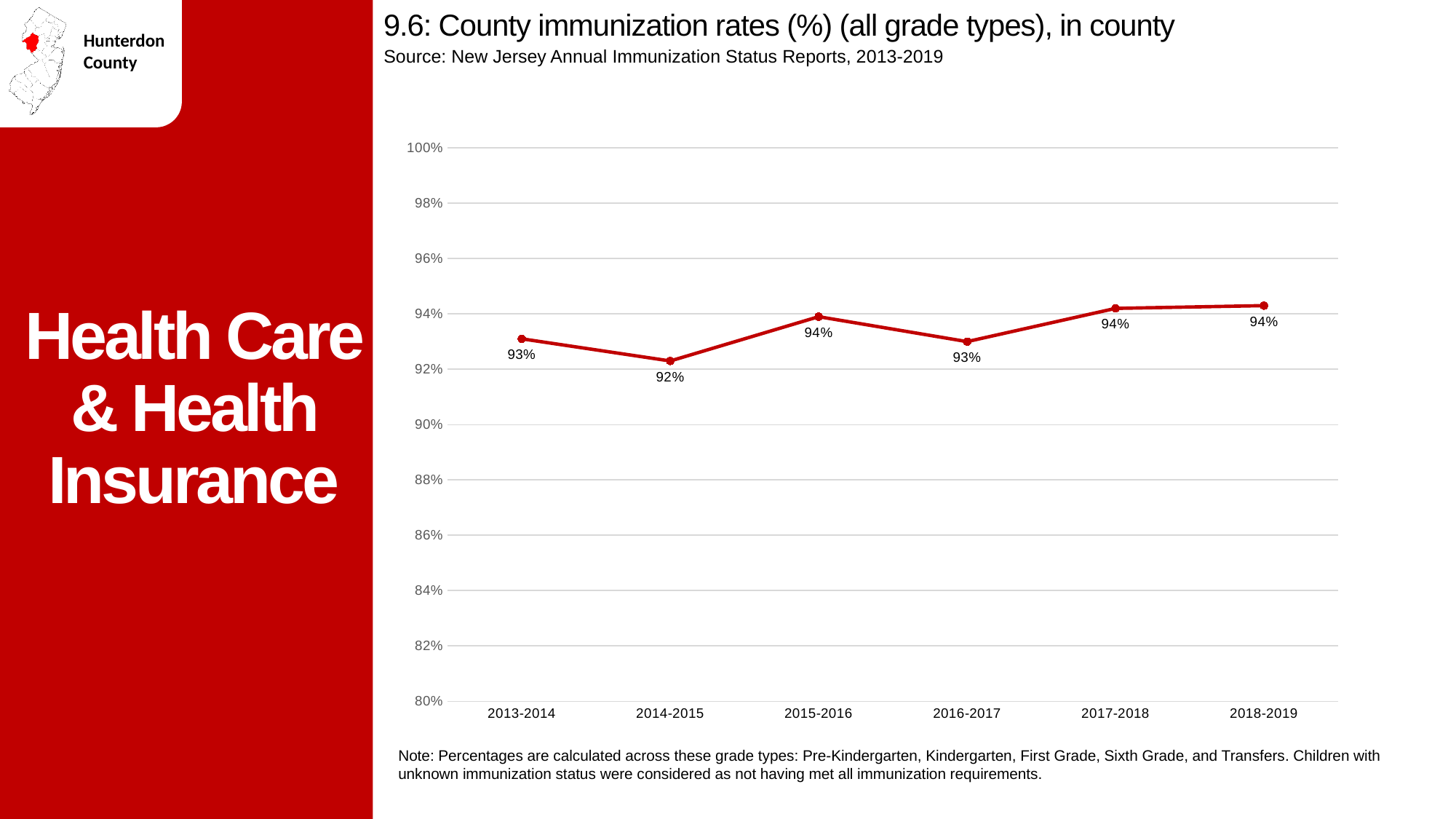

9.6: County immunization rates (%) (all grade types), in county
Source: New Jersey Annual Immunization Status Reports, 2013-2019
Health Care & Health Insurance

### Chart

| Category | Percentage Immunized |
|---|---|
| 2013-2014 | 0.931 |
| 2014-2015 | 0.923 |
| 2015-2016 | 0.939 |
| 2016-2017 | 0.93 |
| 2017-2018 | 0.942 |
| 2018-2019 | 0.943 |
Note: Percentages are calculated across these grade types: Pre-Kindergarten, Kindergarten, First Grade, Sixth Grade, and Transfers. Children with unknown immunization status were considered as not having met all immunization requirements.